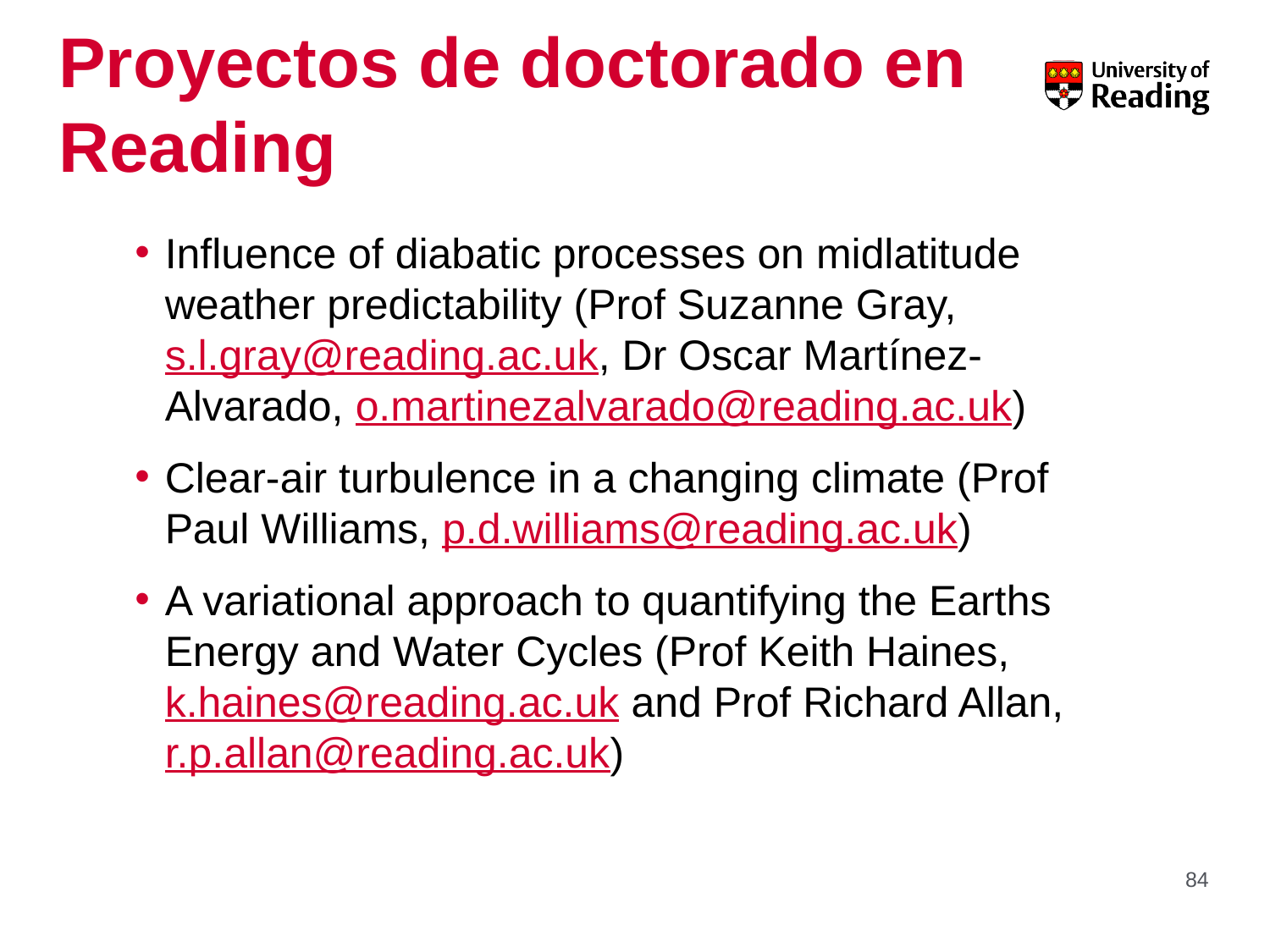

# Proyectos de doctorado en Reading
Influence of diabatic processes on midlatitude weather predictability (Prof Suzanne Gray, s.l.gray@reading.ac.uk, Dr Oscar Martínez-Alvarado, o.martinezalvarado@reading.ac.uk)
Clear-air turbulence in a changing climate (Prof Paul Williams, p.d.williams@reading.ac.uk)
A variational approach to quantifying the Earths Energy and Water Cycles (Prof Keith Haines, k.haines@reading.ac.uk and Prof Richard Allan, r.p.allan@reading.ac.uk)

84